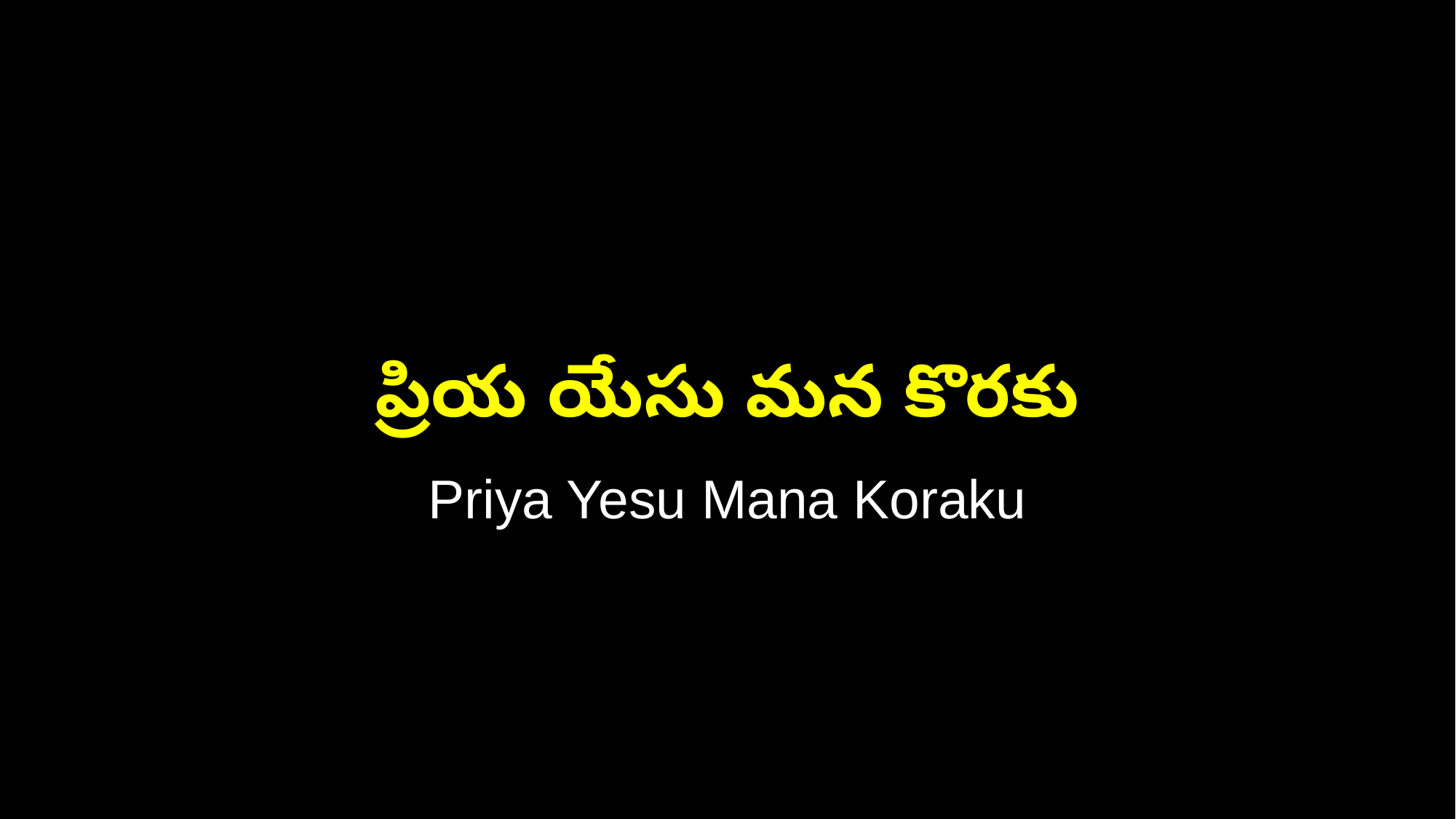

ప్రియ యేసు మన కొరకు
Priya Yesu Mana Koraku